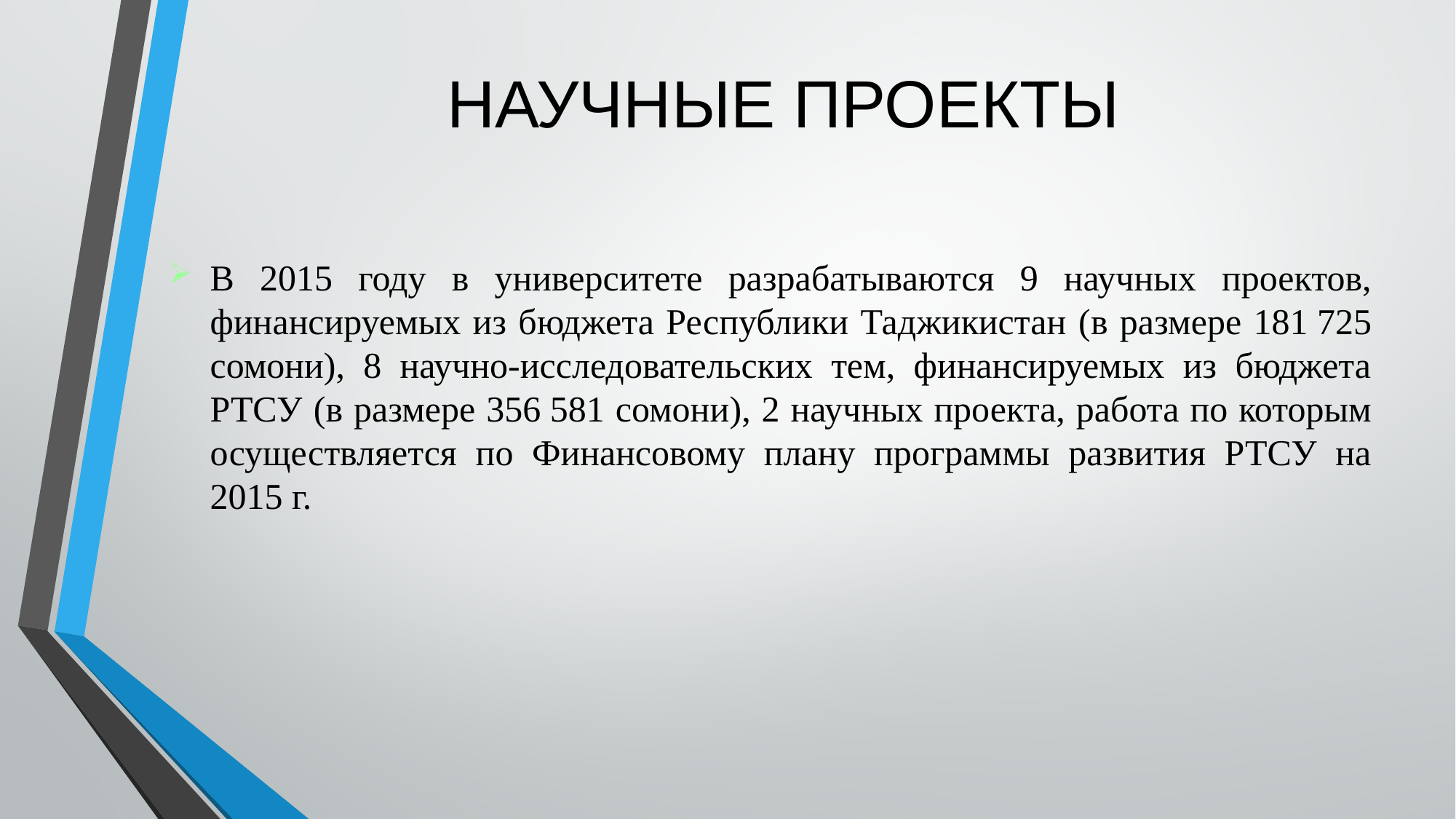

НАУЧНЫЕ ПРОЕКТЫ

В 2015 году в университете разрабатываются 9 научных проектов, финансируемых из бюджета Республики Таджикистан (в размере 181 725 сомони), 8 научно-исследовательских тем, финансируемых из бюджета РТСУ (в размере 356 581 сомони), 2 научных проекта, работа по которым осуществляется по Финансовому плану программы развития РТСУ на 2015 г.